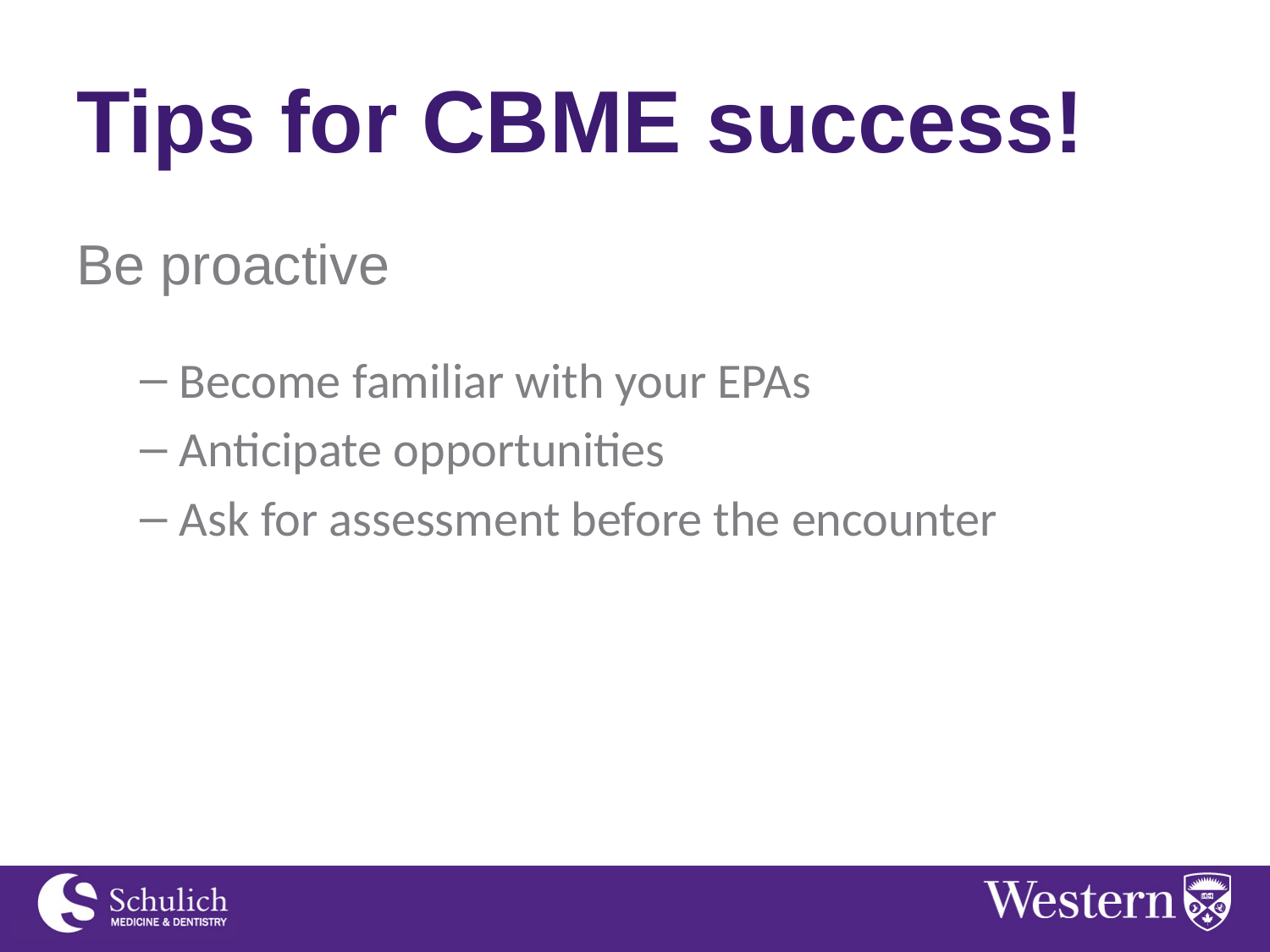

# Tips for CBME success!

Be proactive
Become familiar with your EPAs
Anticipate opportunities
Ask for assessment before the encounter